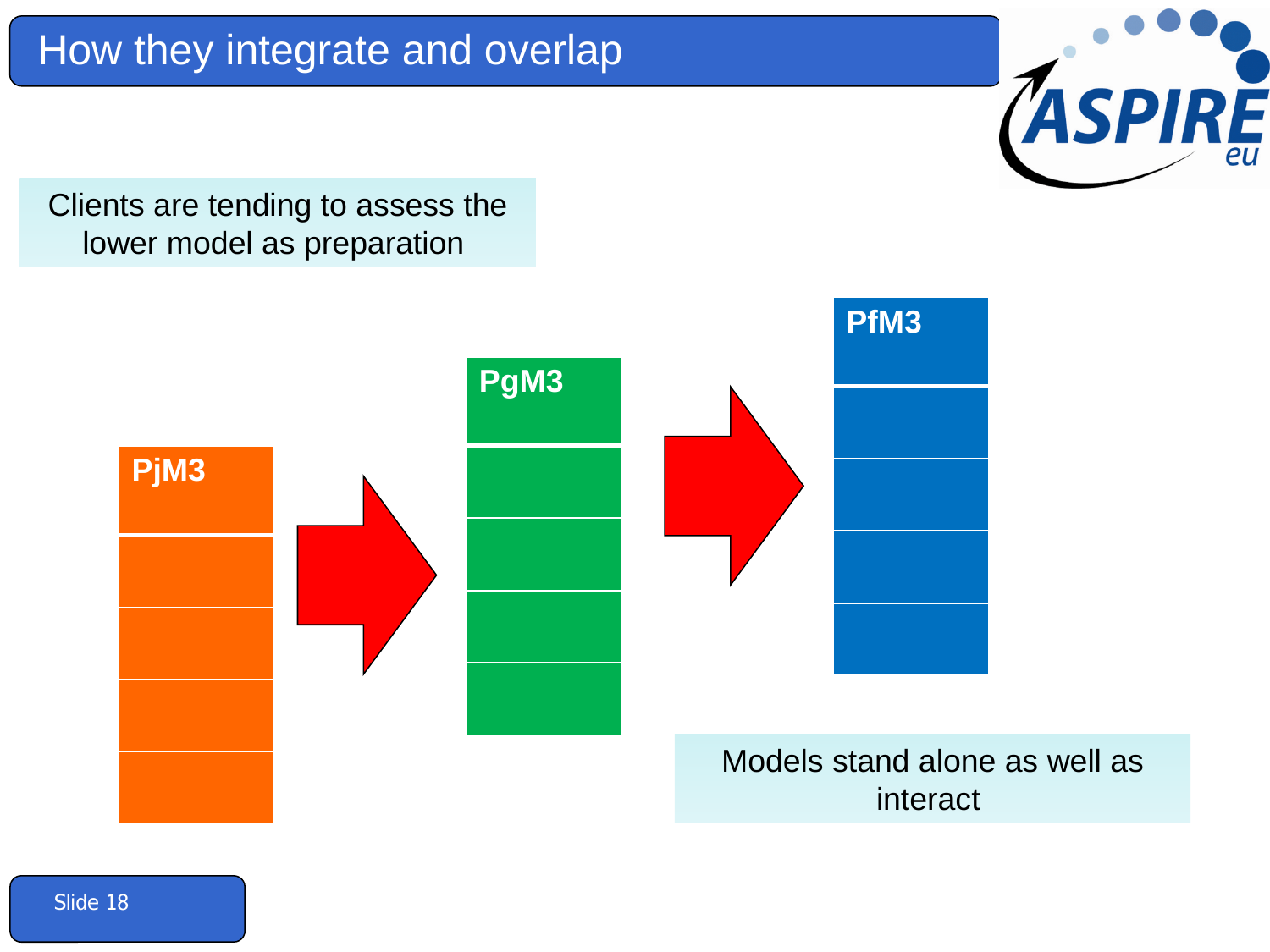

# How they integrate and overlap
Clients are tending to assess the lower model as preparation
| PfM3 |
| --- |
|  |
|  |
|  |
|  |
| PgM3 |
| --- |
|  |
|  |
|  |
|  |

| PjM3 |
| --- |
|  |
|  |
|  |
|  |

Models stand alone as well as interact